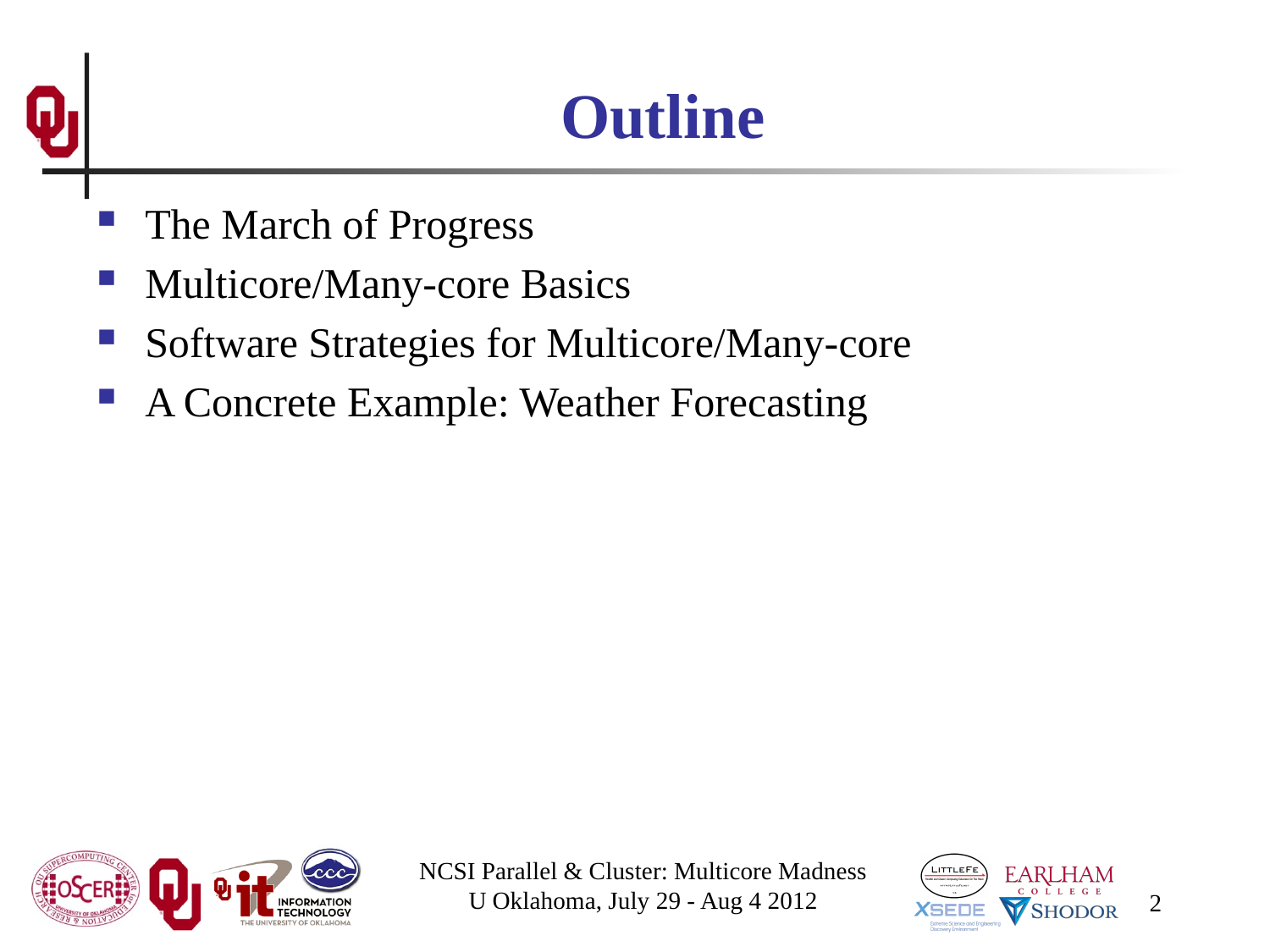

# Outline
The March of Progress
Multicore/Many-core Basics
Software Strategies for Multicore/Many-core
A Concrete Example: Weather Forecasting
NCSI Parallel & Cluster: Multicore Madness
U Oklahoma, July 29 - Aug 4 2012
2